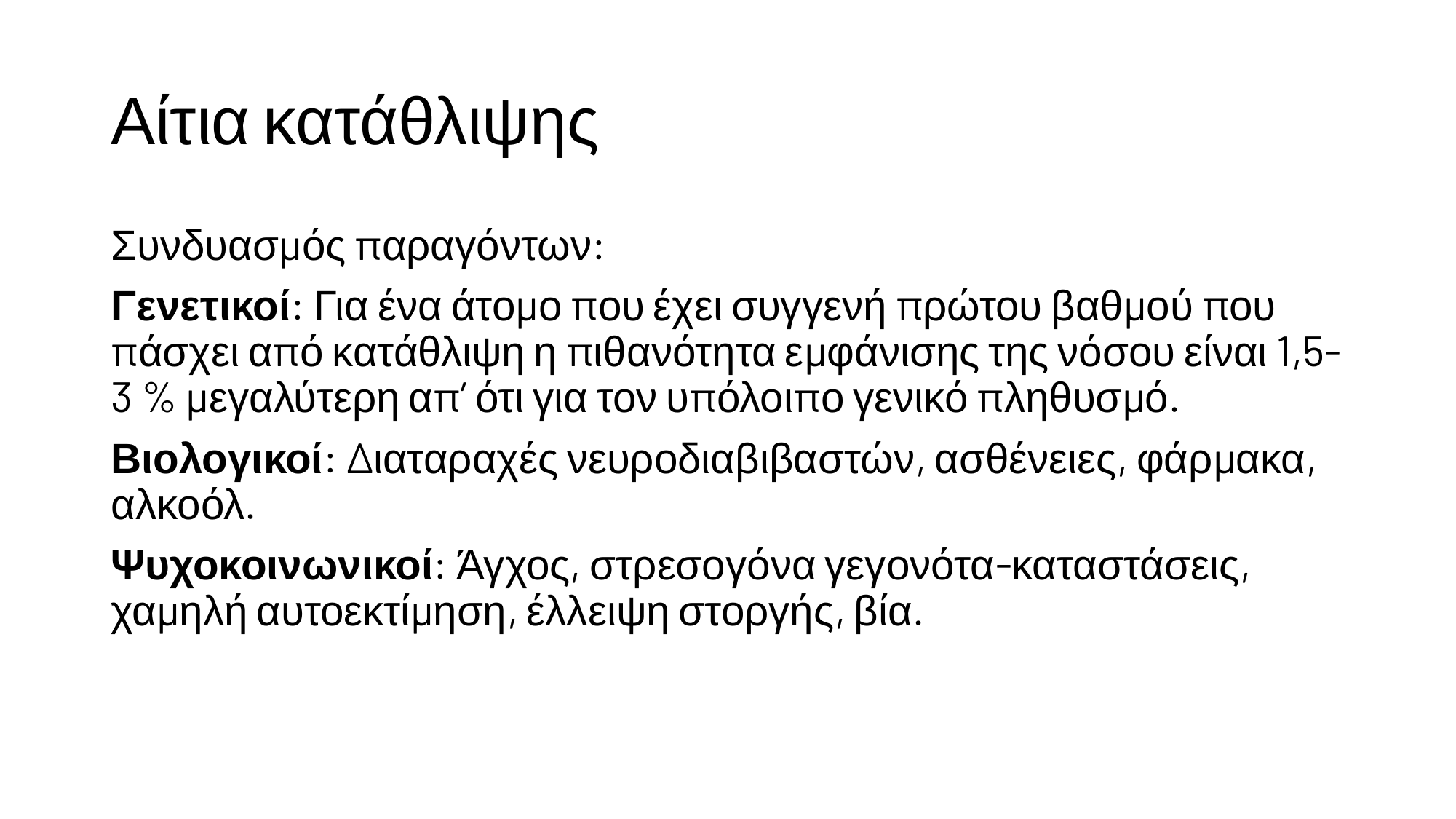

# Αίτια κατάθλιψης
Συνδυασμός παραγόντων:
Γενετικοί: Για ένα άτομο που έχει συγγενή πρώτου βαθμού που πάσχει από κατάθλιψη η πιθανότητα εμφάνισης της νόσου είναι 1,5-3 % μεγαλύτερη απ’ ότι για τον υπόλοιπο γενικό πληθυσμό.
Βιολογικοί: Διαταραχές νευροδιαβιβαστών, ασθένειες, φάρμακα, αλκοόλ.
Ψυχοκοινωνικοί: Άγχος, στρεσογόνα γεγονότα-καταστάσεις, χαμηλή αυτοεκτίμηση, έλλειψη στοργής, βία.